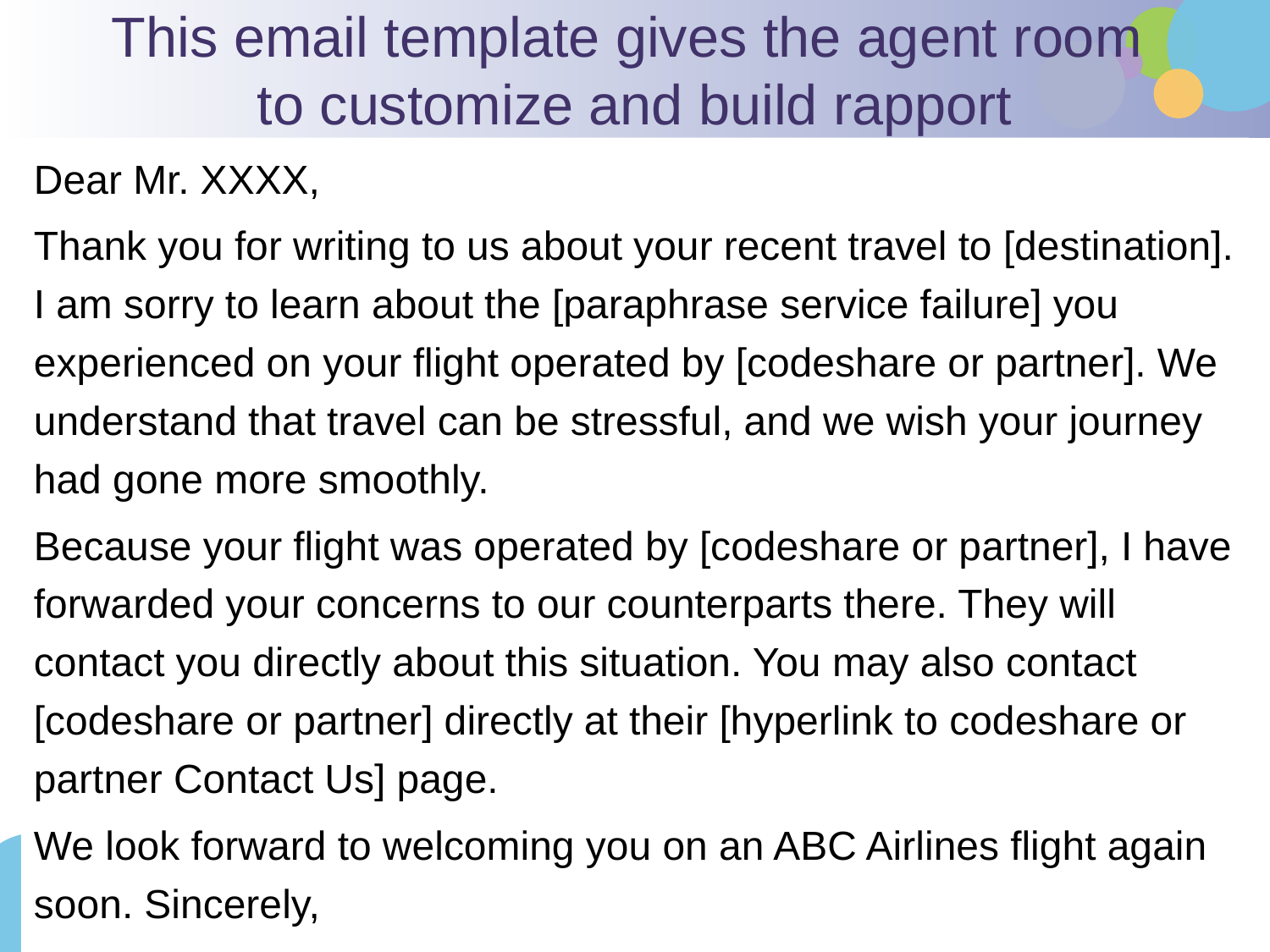

# This email template gives the agent room to customize and build rapport
Dear Mr. XXXX,
Thank you for writing to us about your recent travel to [destination]. I am sorry to learn about the [paraphrase service failure] you experienced on your flight operated by [codeshare or partner]. We understand that travel can be stressful, and we wish your journey had gone more smoothly.
Because your flight was operated by [codeshare or partner], I have forwarded your concerns to our counterparts there. They will contact you directly about this situation. You may also contact [codeshare or partner] directly at their [hyperlink to codeshare or partner Contact Us] page.
We look forward to welcoming you on an ABC Airlines flight again soon. Sincerely,